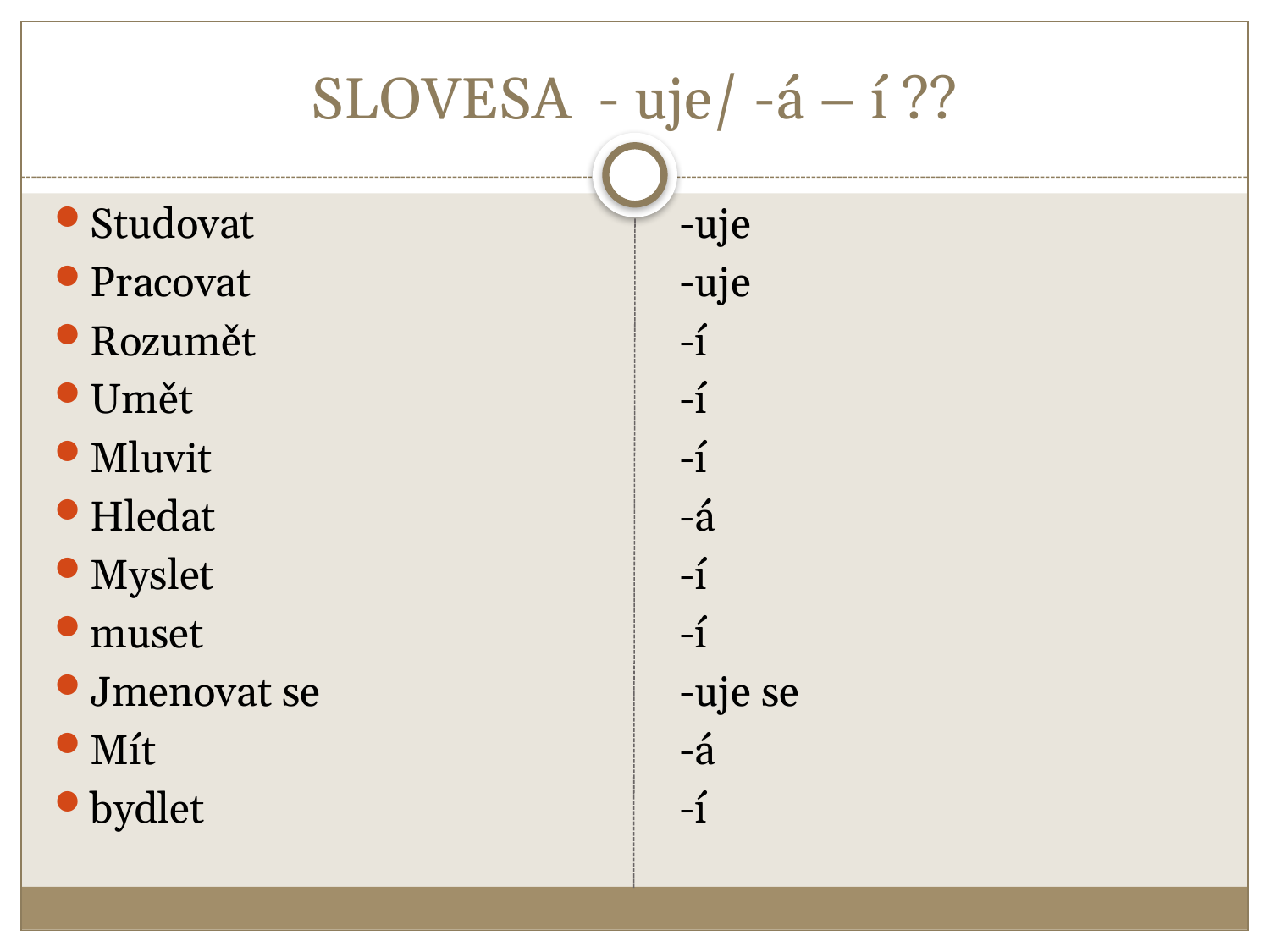

# SLOVESA  - uje/ -á – í ??
Studovat
Pracovat
Rozumět
Umět
Mluvit
Hledat
Myslet
muset
Jmenovat se
Mít
bydlet
-uje
-uje
-í
-í
-í
-á
-í
-í
-uje se
-á
-í